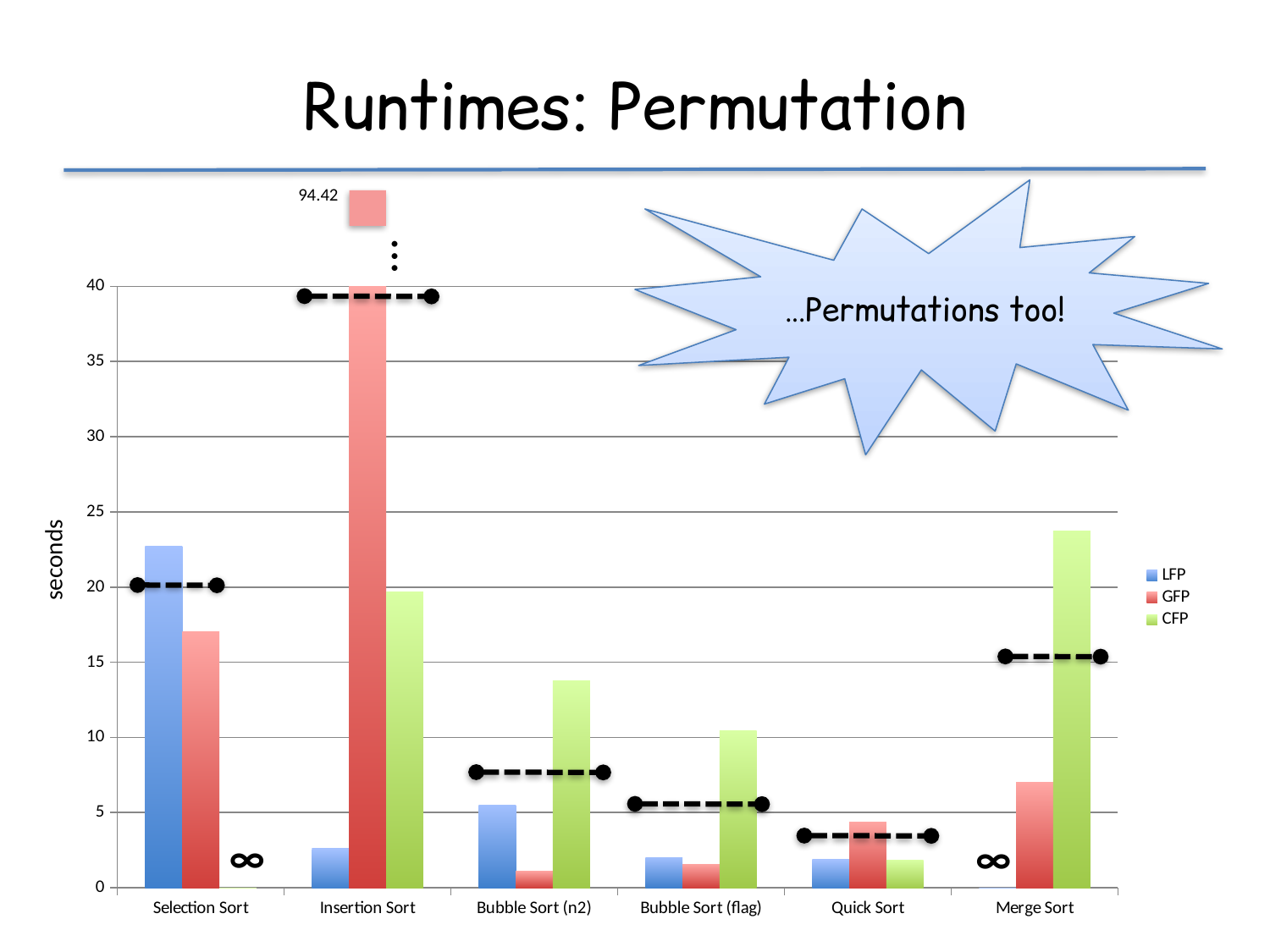

# Runtimes: Permutation
94.42

…

### Chart

| Category | LFP | GFP | CFP |
|---|---|---|---|
| Selection Sort | 22.69 | 17.02 | 0.0 |
| Insertion Sort | 2.62 | 40.0 | 19.66 |
| Bubble Sort (n2) | 5.49 | 1.1 | 13.74 |
| Bubble Sort (flag) | 1.98 | 1.56 | 10.44 |
| Quick Sort | 1.89 | 4.359999999999998 | 1.83 |
| Merge Sort | 0.0 | 7.0 | 23.75 |

### Chart

| Category |
|---|
∞
∞
…Permutations too!
seconds